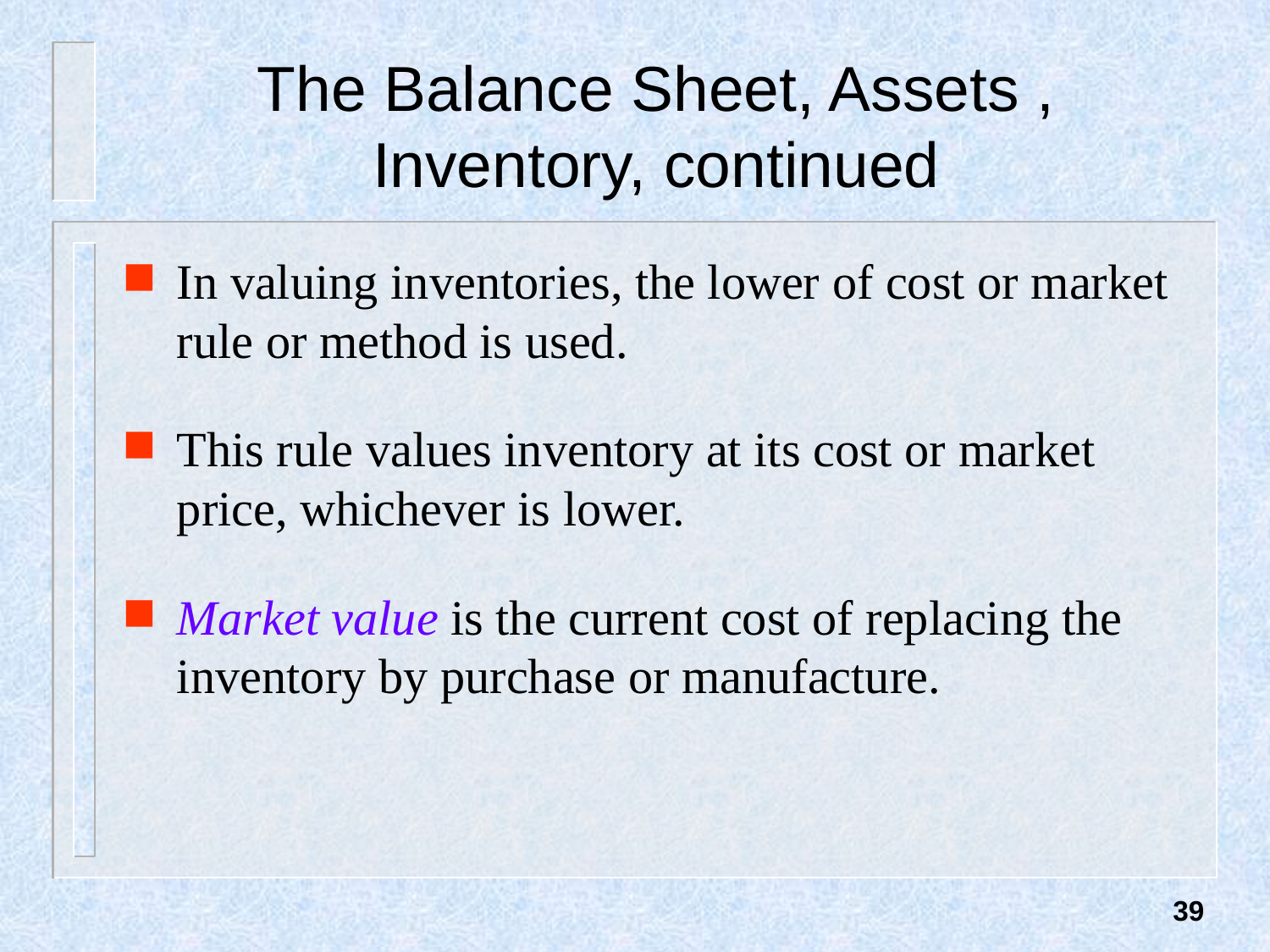

# The Balance Sheet, Assets , Inventory, continued
In valuing inventories, the lower of cost or market rule or method is used.

This rule values inventory at its cost or market price, whichever is lower.

Market value is the current cost of replacing the inventory by purchase or manufacture.
39